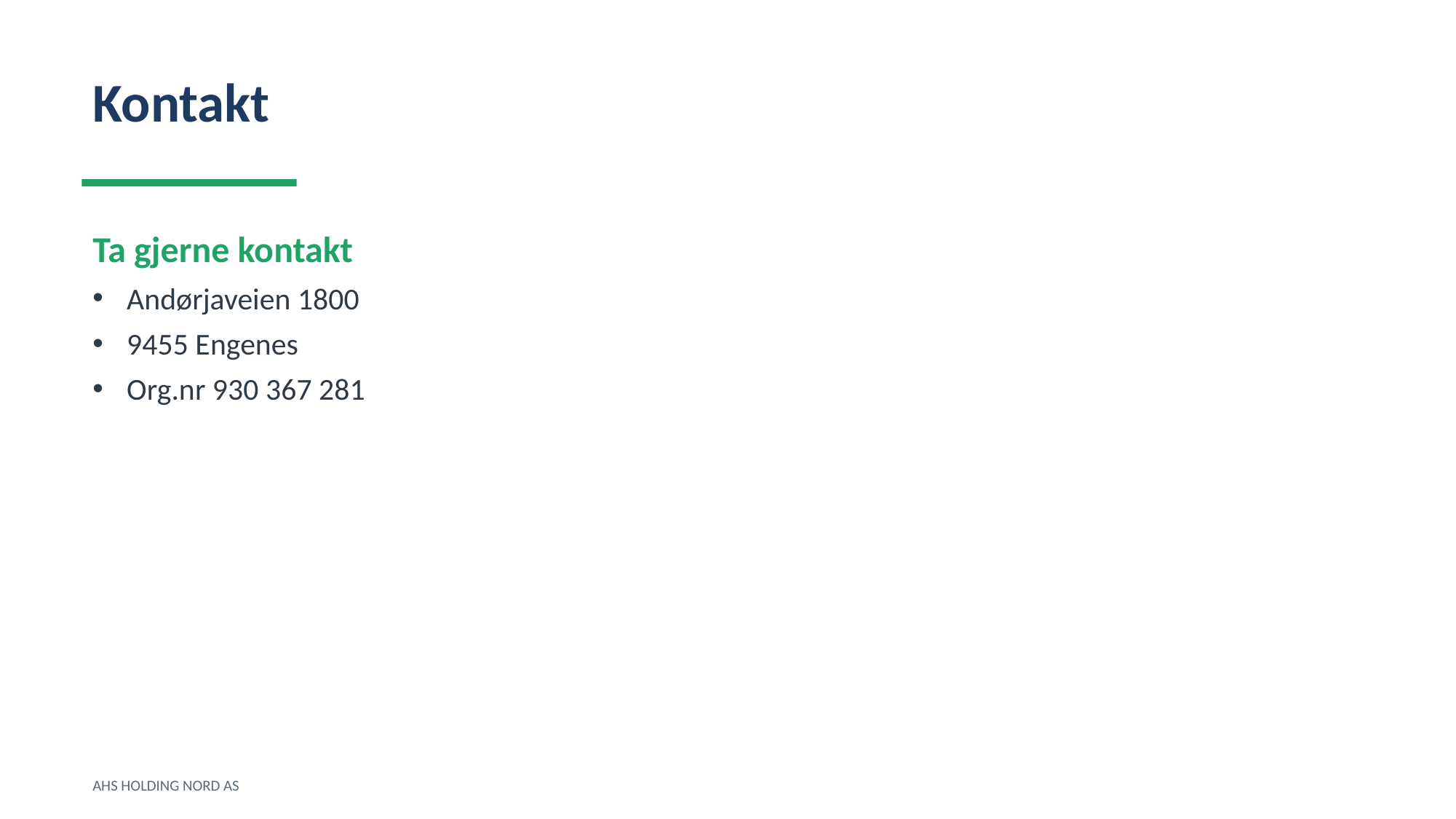

Kontakt

Ta gjerne kontakt
Andørjaveien 1800
9455 Engenes
Org.nr 930 367 281
AHS HOLDING NORD AS